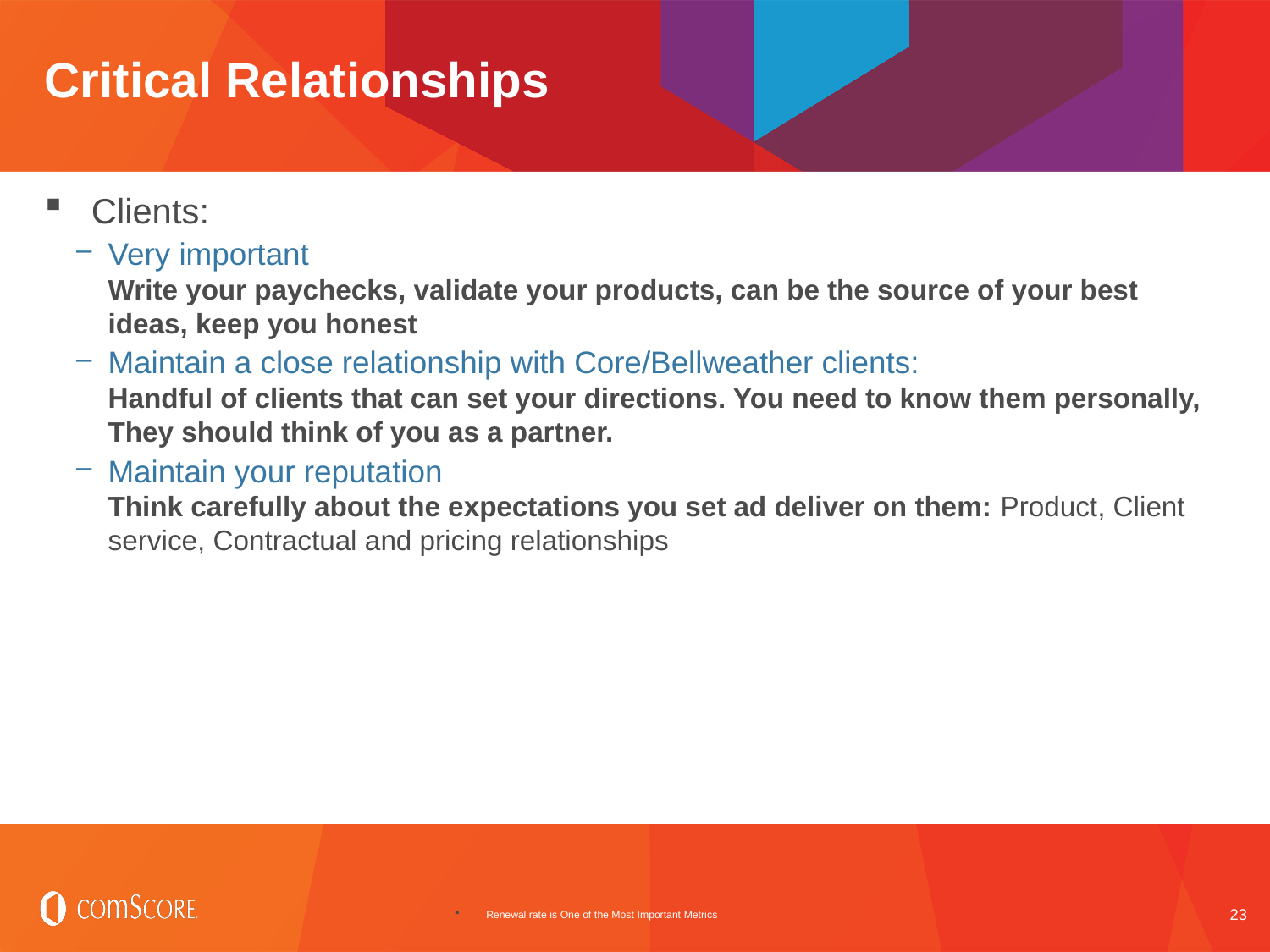

# Critical Relationships
Clients:
Very important
Write your paychecks, validate your products, can be the source of your best ideas, keep you honest
Maintain a close relationship with Core/Bellweather clients:
Handful of clients that can set your directions. You need to know them personally, They should think of you as a partner.
Maintain your reputation
Think carefully about the expectations you set ad deliver on them: Product, Client service, Contractual and pricing relationships

Renewal rate is One of the Most Important Metrics